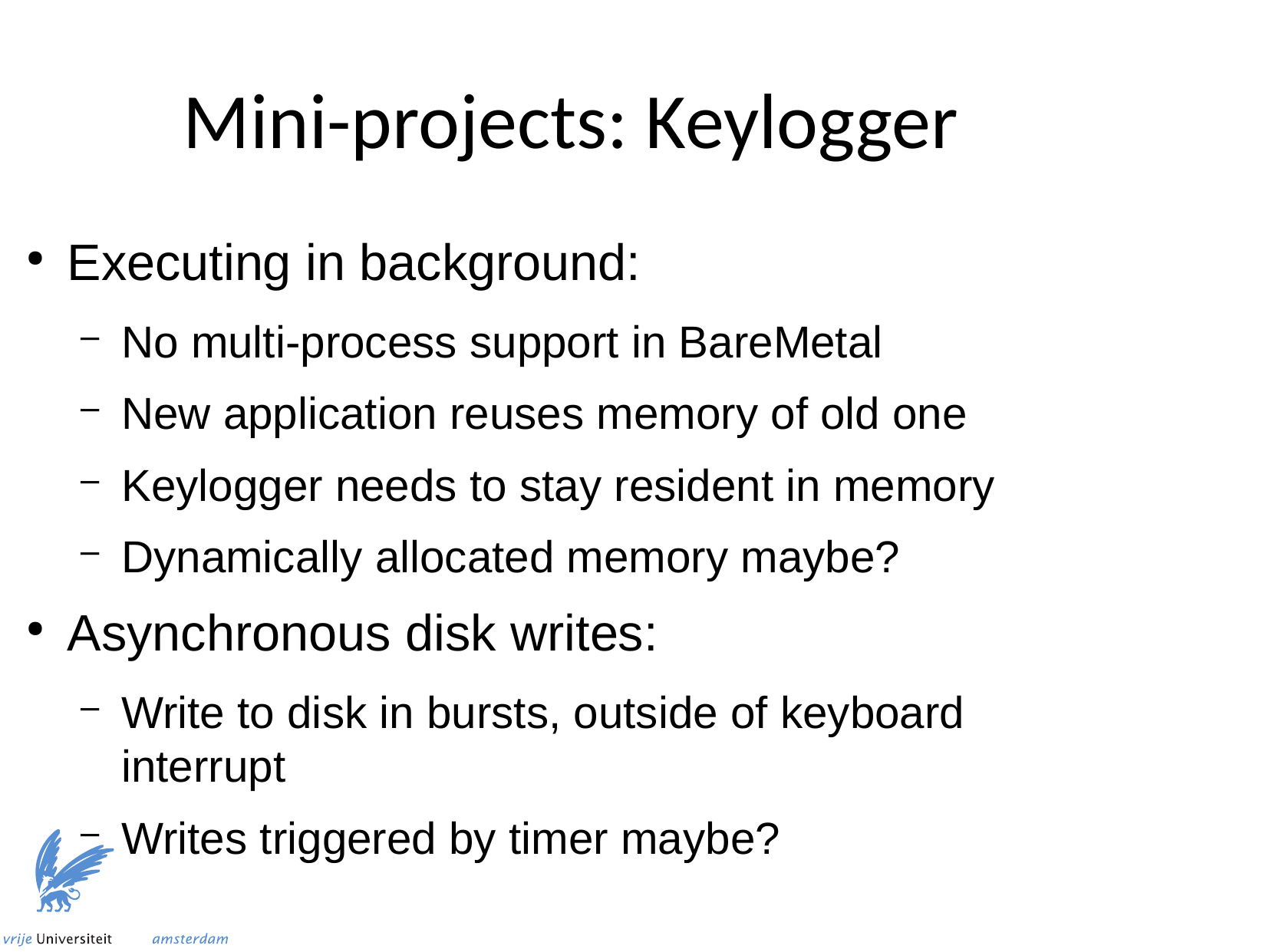

Mini-projects: Keylogger
Executing in background:
No multi-process support in BareMetal
New application reuses memory of old one
Keylogger needs to stay resident in memory
Dynamically allocated memory maybe?
Asynchronous disk writes:
Write to disk in bursts, outside of keyboard interrupt
Writes triggered by timer maybe?